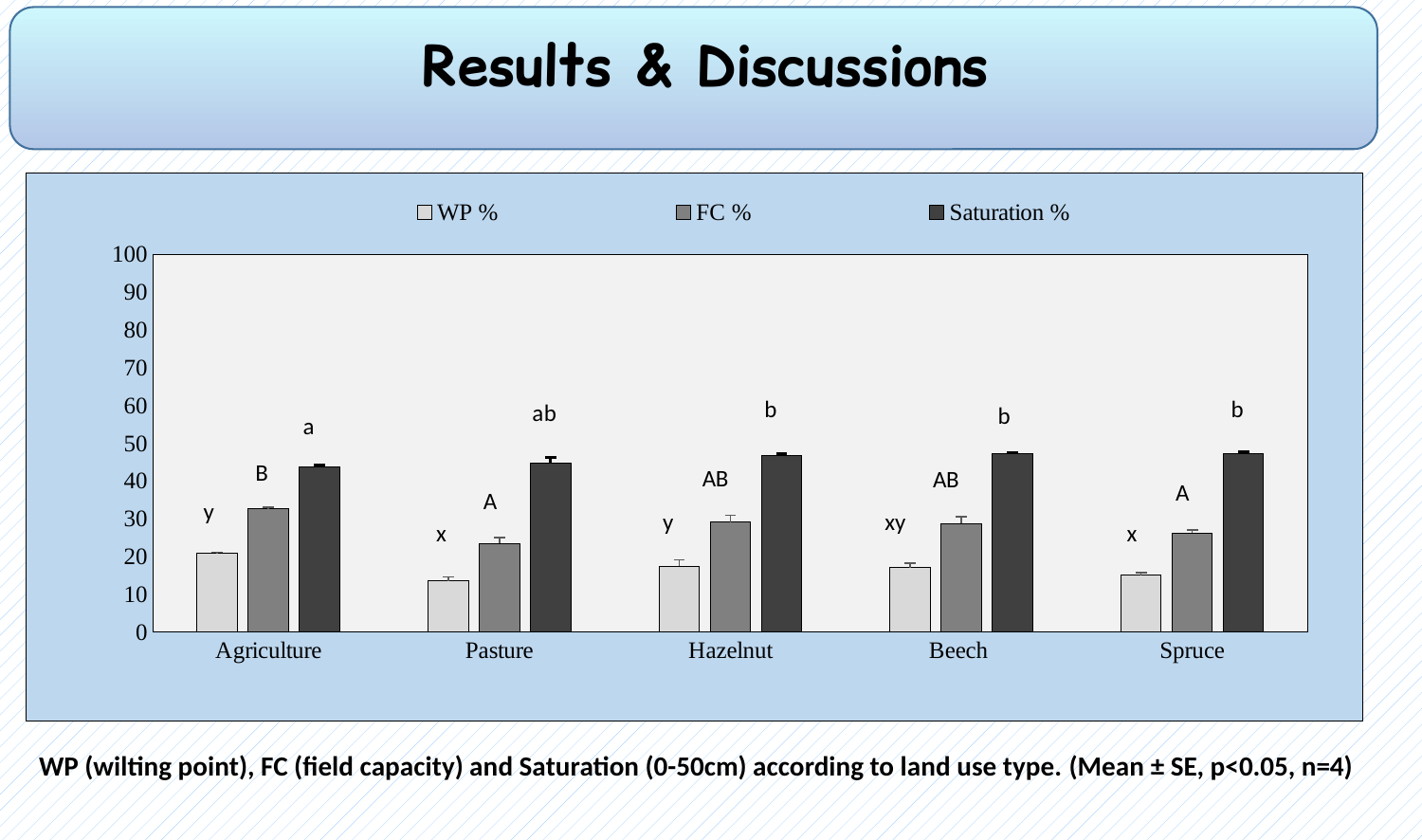

# Results & Discussions

### Chart

| Category | WP % | FC % | Saturation % |
|---|---|---|---|
| Agriculture | 20.8 | 32.525 | 43.75 |
| Pasture | 13.475 | 23.4 | 44.75 |
| Hazelnut | 17.4 | 29.049999999999997 | 46.675000000000004 |
| Beech  | 17.025 | 28.7 | 47.2 |
| Spruce | 14.975000000000001 | 26.150000000000002 | 47.25 |
WP (wilting point), FC (field capacity) and Saturation (0-50cm) according to land use type. (Mean ± SE, p<0.05, n=4)